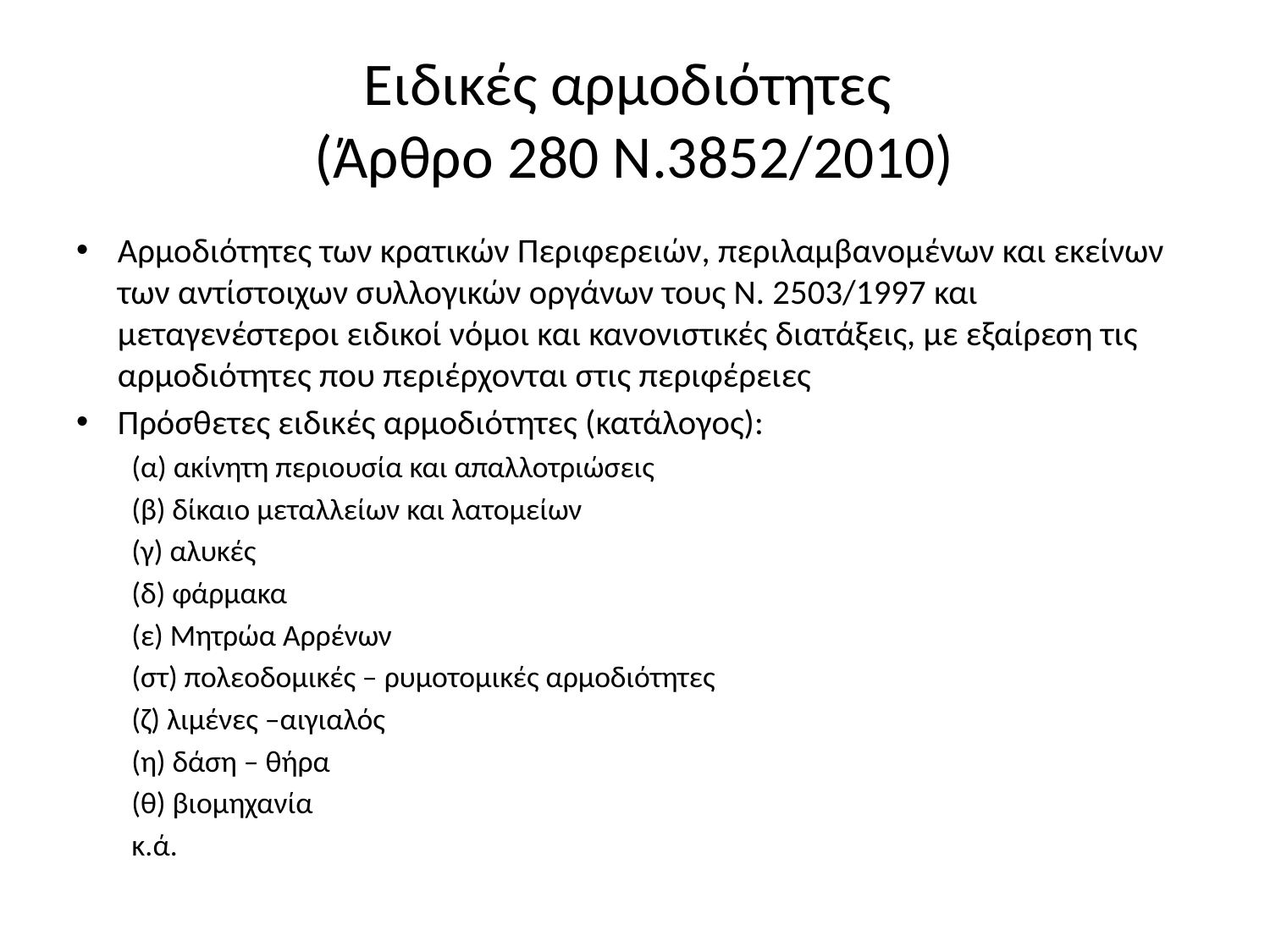

# Ειδικές αρμοδιότητες (Άρθρο 280 Ν.3852/2010)
Αρμοδιότητες των κρατικών Περιφερειών, περιλαμβανομένων και εκείνων των αντίστοιχων συλλογικών οργάνων τους Ν. 2503/1997 και μεταγενέστεροι ειδικοί νόμοι και κανονιστικές διατάξεις, με εξαίρεση τις αρμοδιότητες που περιέρχονται στις περιφέρειες
Πρόσθετες ειδικές αρμοδιότητες (κατάλογος):
(α) ακίνητη περιουσία και απαλλοτριώσεις
(β) δίκαιο μεταλλείων και λατομείων
(γ) αλυκές
(δ) φάρμακα
(ε) Μητρώα Αρρένων
(στ) πολεοδομικές – ρυμοτομικές αρμοδιότητες
(ζ) λιμένες –αιγιαλός
(η) δάση – θήρα
(θ) βιομηχανία
κ.ά.